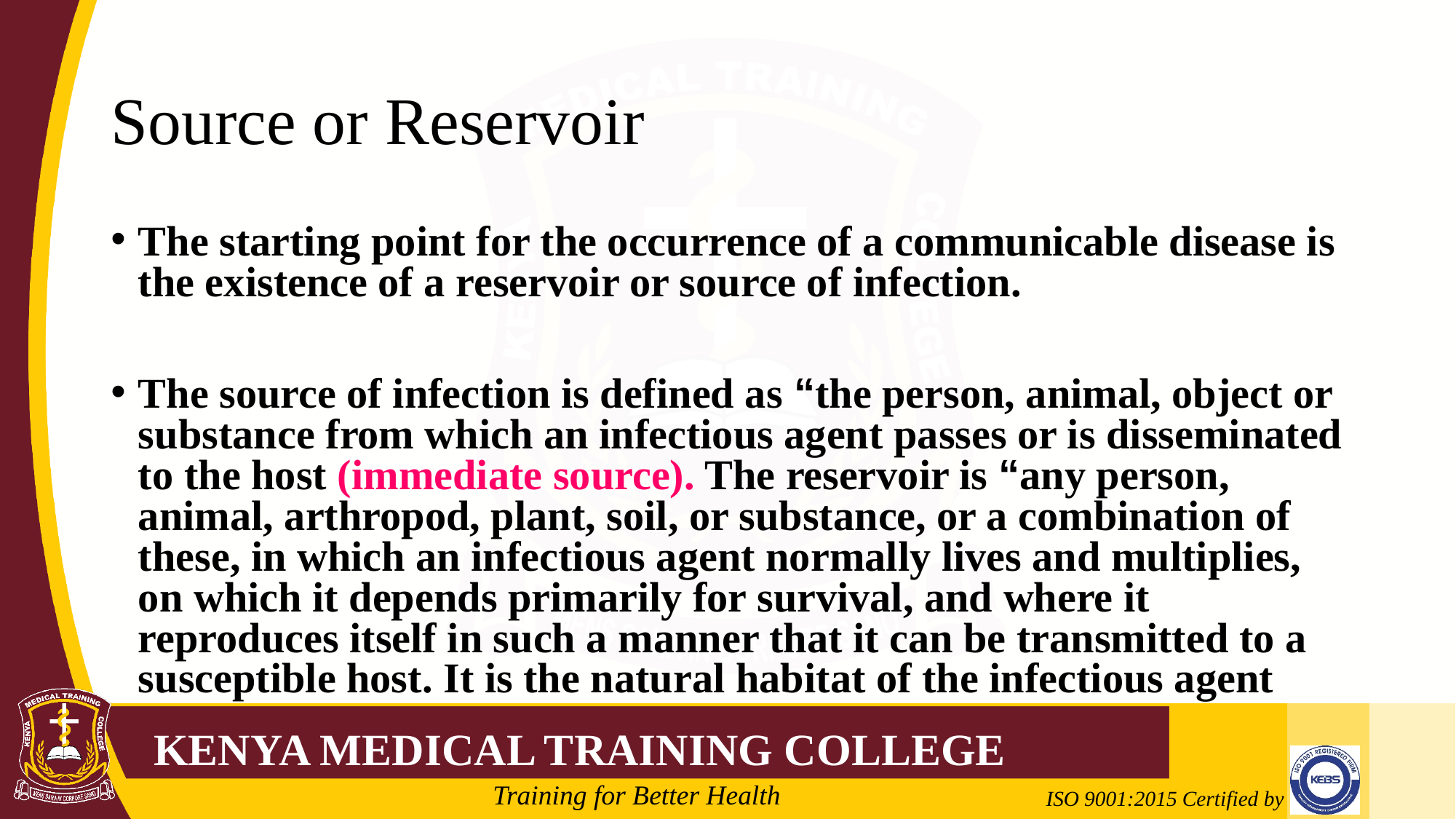

# Source or Reservoir
The starting point for the occurrence of a communicable disease is the existence of a reservoir or source of infection.

The source of infection is defined as “the person, animal, object or substance from which an infectious agent passes or is disseminated to the host (immediate source). The reservoir is “any person, animal, arthropod, plant, soil, or substance, or a combination of these, in which an infectious agent normally lives and multiplies, on which it depends primarily for survival, and where it reproduces itself in such a manner that it can be transmitted to a susceptible host. It is the natural habitat of the infectious agent